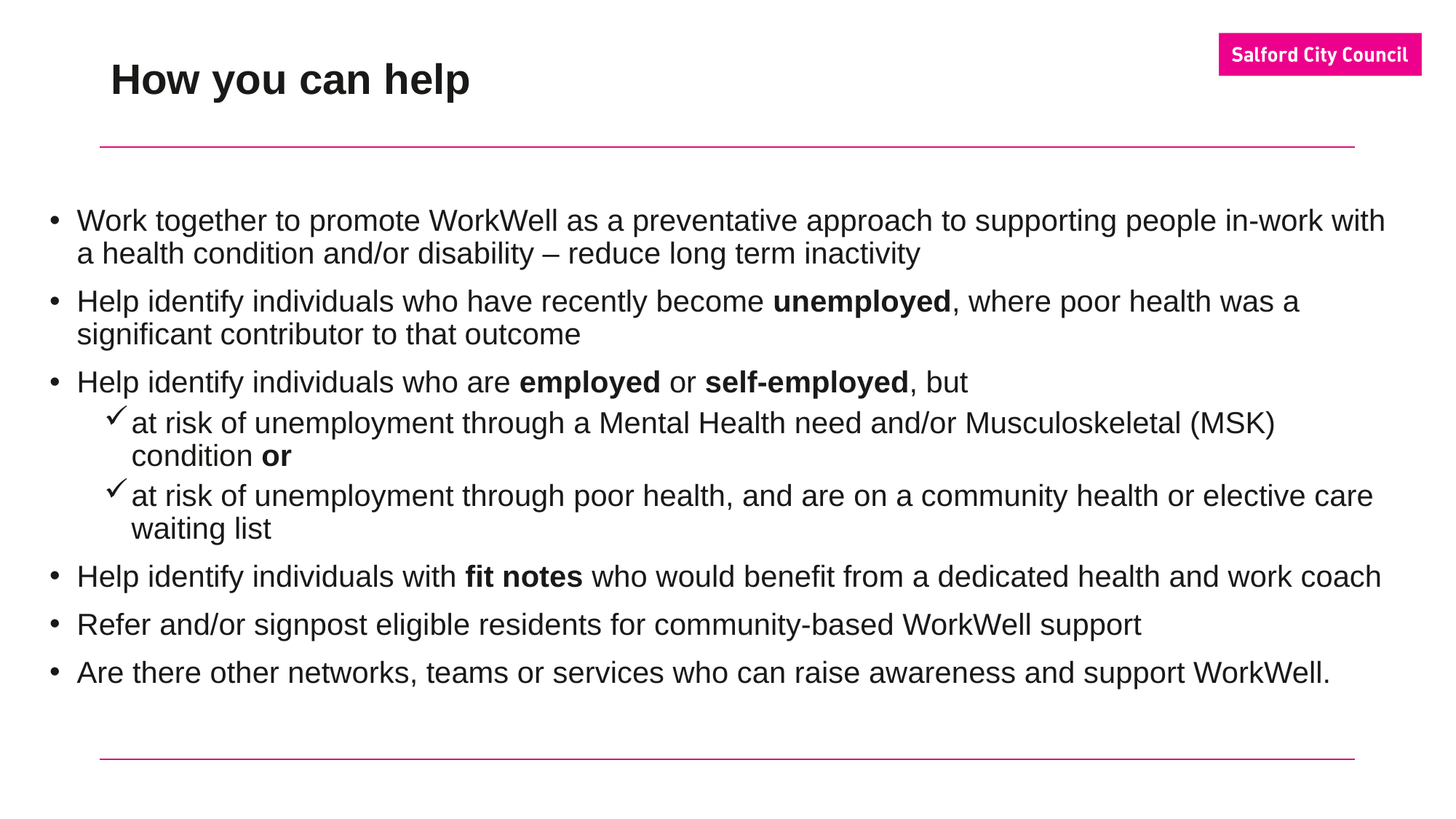

# How you can help

Work together to promote WorkWell as a preventative approach to supporting people in-work with a health condition and/or disability – reduce long term inactivity
Help identify individuals who have recently become unemployed, where poor health was a significant contributor to that outcome
Help identify individuals who are employed or self-employed, but
at risk of unemployment through a Mental Health need and/or Musculoskeletal (MSK) condition or
at risk of unemployment through poor health, and are on a community health or elective care waiting list
Help identify individuals with fit notes who would benefit from a dedicated health and work coach
Refer and/or signpost eligible residents for community-based WorkWell support
Are there other networks, teams or services who can raise awareness and support WorkWell.